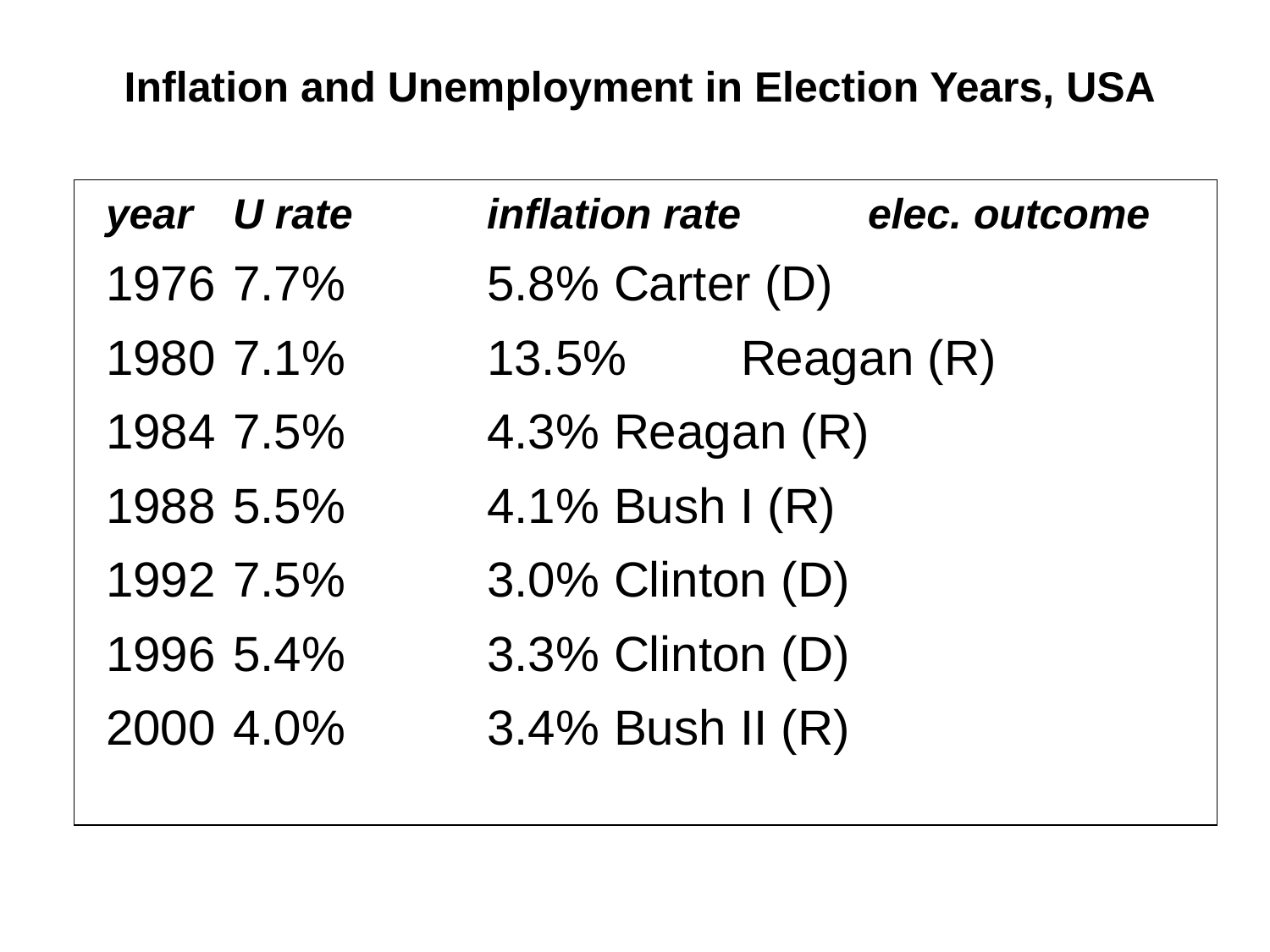

# Inflation and Unemployment in Election Years, USA
year  	U rate  	inflation rate  	elec. outcome
1976	7.7%		5.8%	Carter (D)
1980	7.1%		13.5%	Reagan (R)
1984	7.5%		4.3%	Reagan (R)
1988	5.5%		4.1%	Bush I (R)
1992	7.5%		3.0%	Clinton (D)
1996	5.4%		3.3%	Clinton (D)
2000	4.0%		3.4%	Bush II (R)